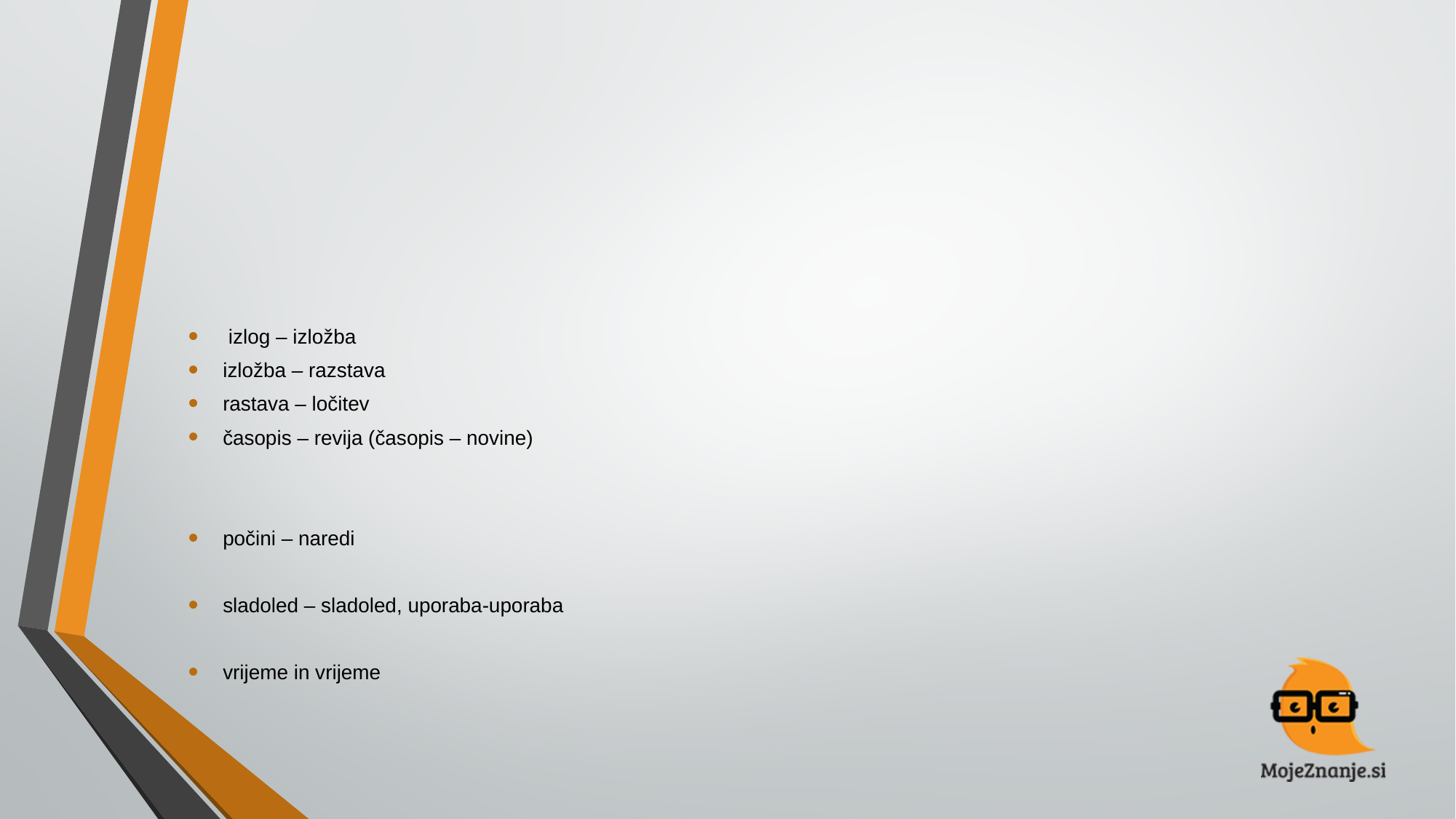

#
 izlog – izložba
izložba – razstava
rastava – ločitev
časopis – revija (časopis – novine)

počini – naredi

sladoled – sladoled, uporaba-uporaba

vrijeme in vrijeme